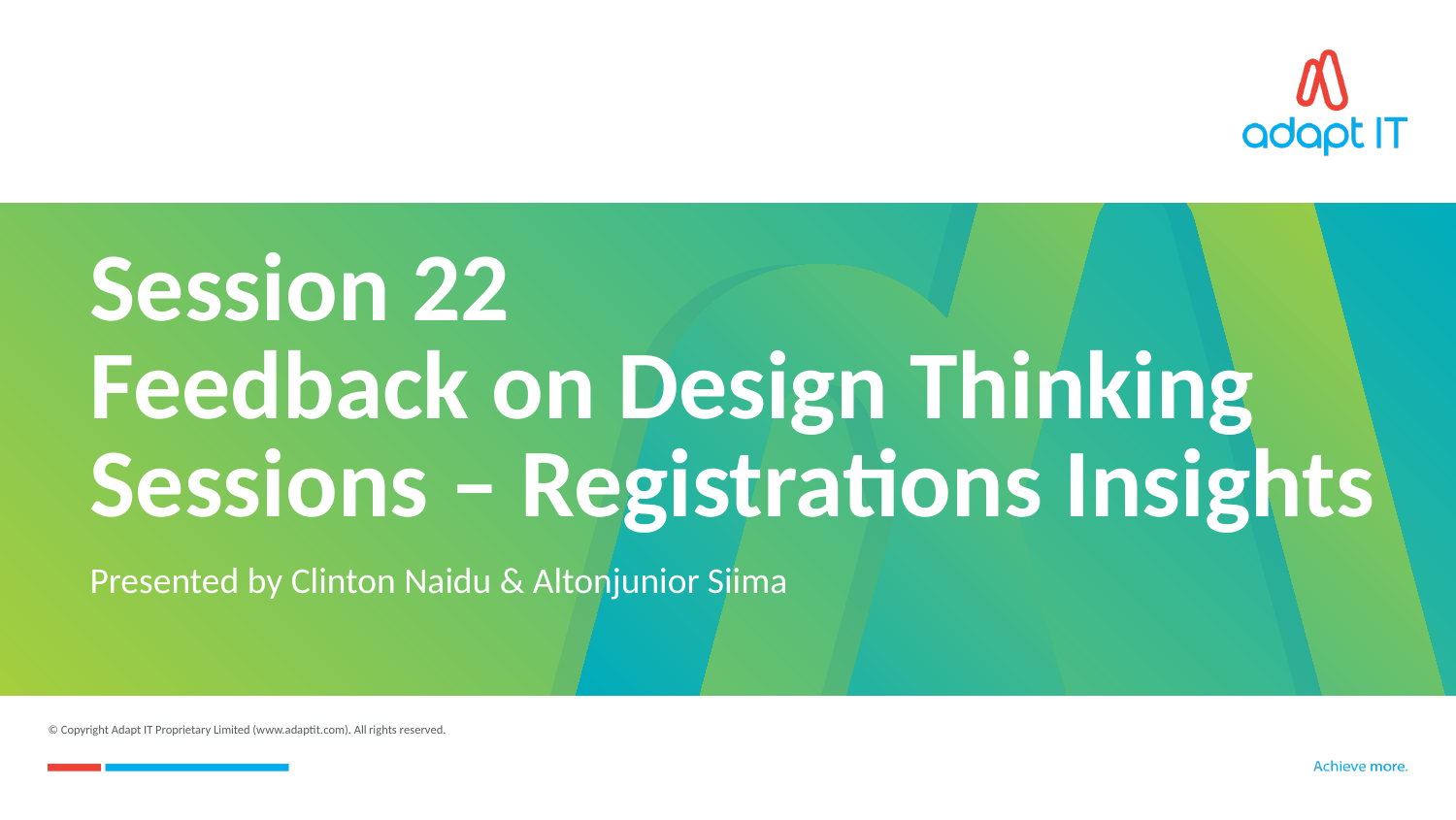

# Session 22 Feedback on Design Thinking Sessions – Registrations Insights
Presented by Clinton Naidu & Altonjunior Siima